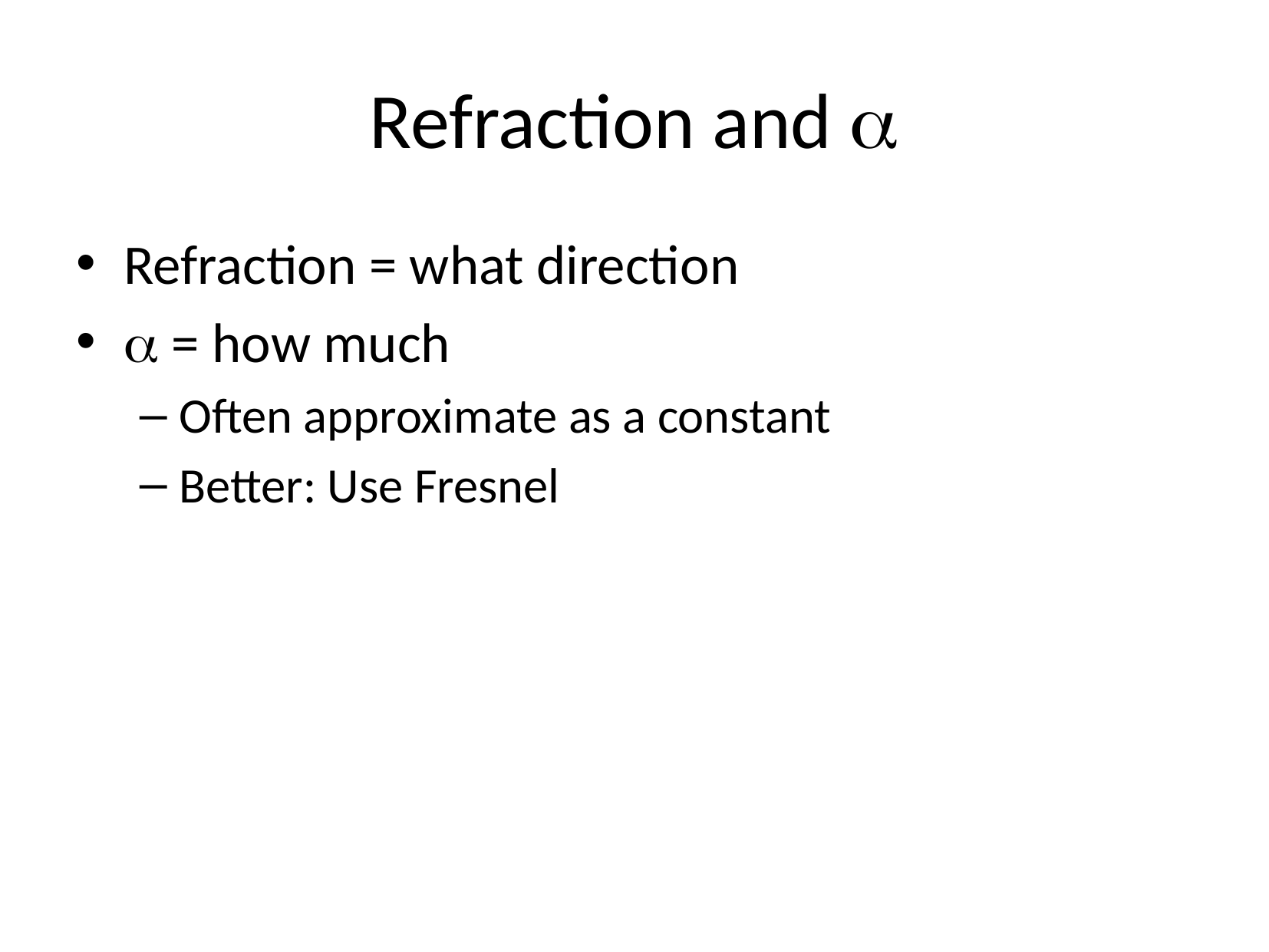

# Refraction and α
Refraction = what direction
α = how much
Often approximate as a constant
Better: Use Fresnel